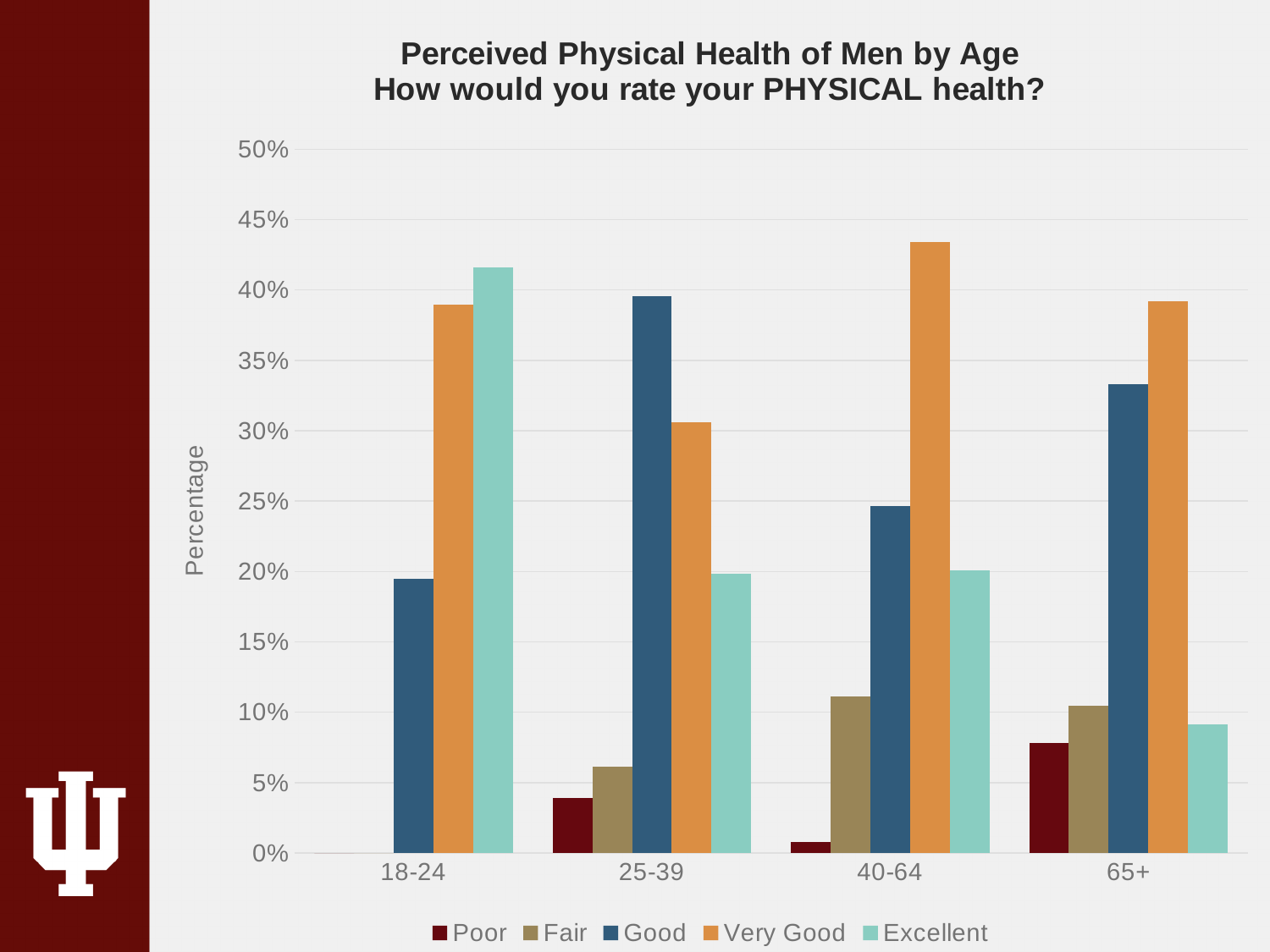

### Chart: Perceived Physical Health of Men by Age
How would you rate your PHYSICAL health?

| Category | Poor | Fair | Good | Very Good | Excellent |
|---|---|---|---|---|---|
| 18-24 | 0.0 | 0.0 | 0.1947 | 0.3893 | 0.416 |
| 25-39 | 0.039 | 0.061 | 0.3956 | 0.3063 | 0.1981 |
| 40-64 | 0.0077 | 0.1111 | 0.2465 | 0.4343 | 0.2005 |
| 65+ | 0.0784 | 0.1046 | 0.3333 | 0.3922 | 0.0915 |